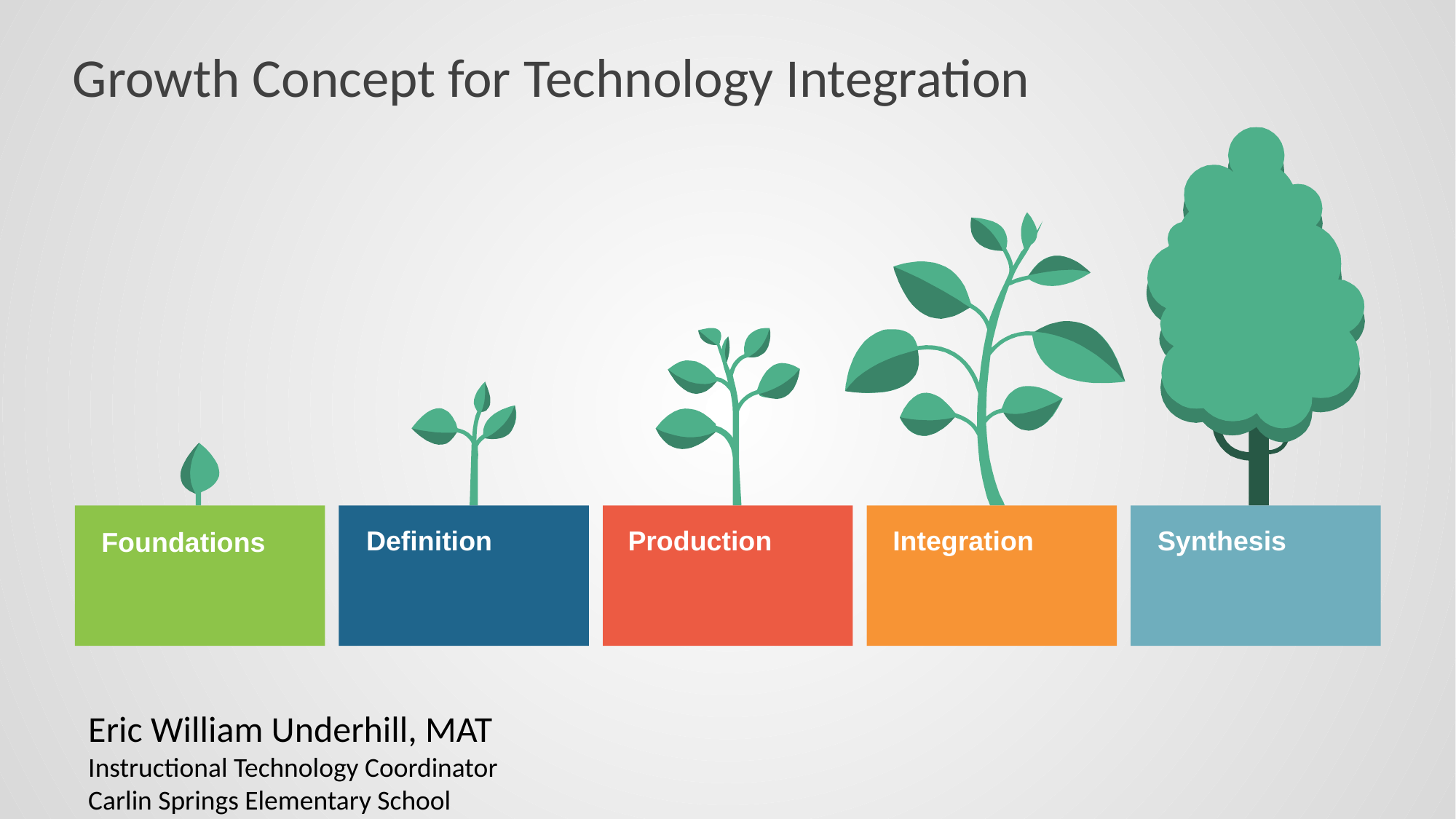

# Growth Concept for Technology Integration

Definition
Production
Integration
Synthesis
Foundations
Eric William Underhill, MAT
Instructional Technology Coordinator
Carlin Springs Elementary School